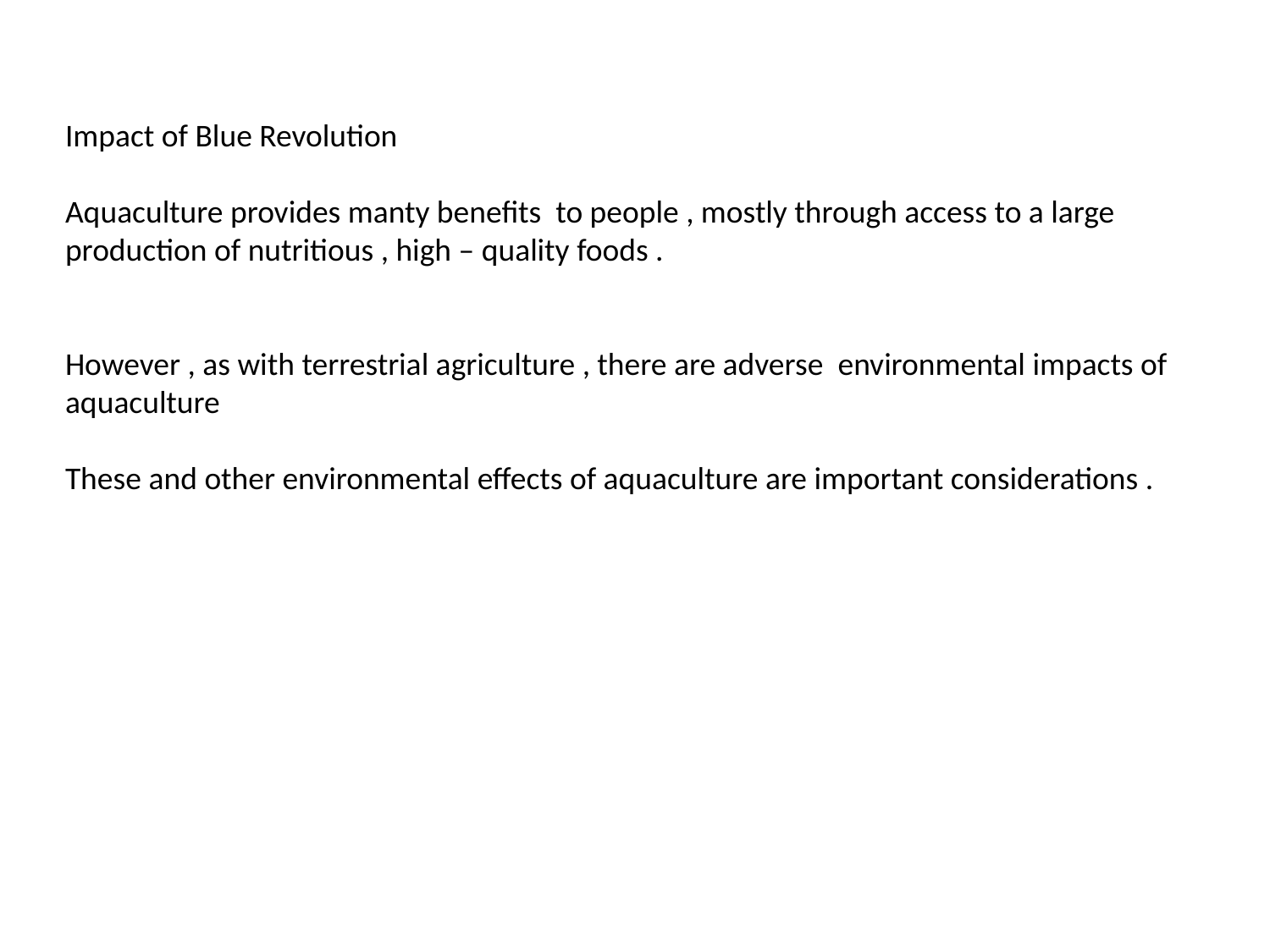

Impact of Blue Revolution

Aquaculture provides manty benefits  to people , mostly through access to a large production of nutritious , high – quality foods .

However , as with terrestrial agriculture , there are adverse  environmental impacts of aquaculture

These and other environmental effects of aquaculture are important considerations .